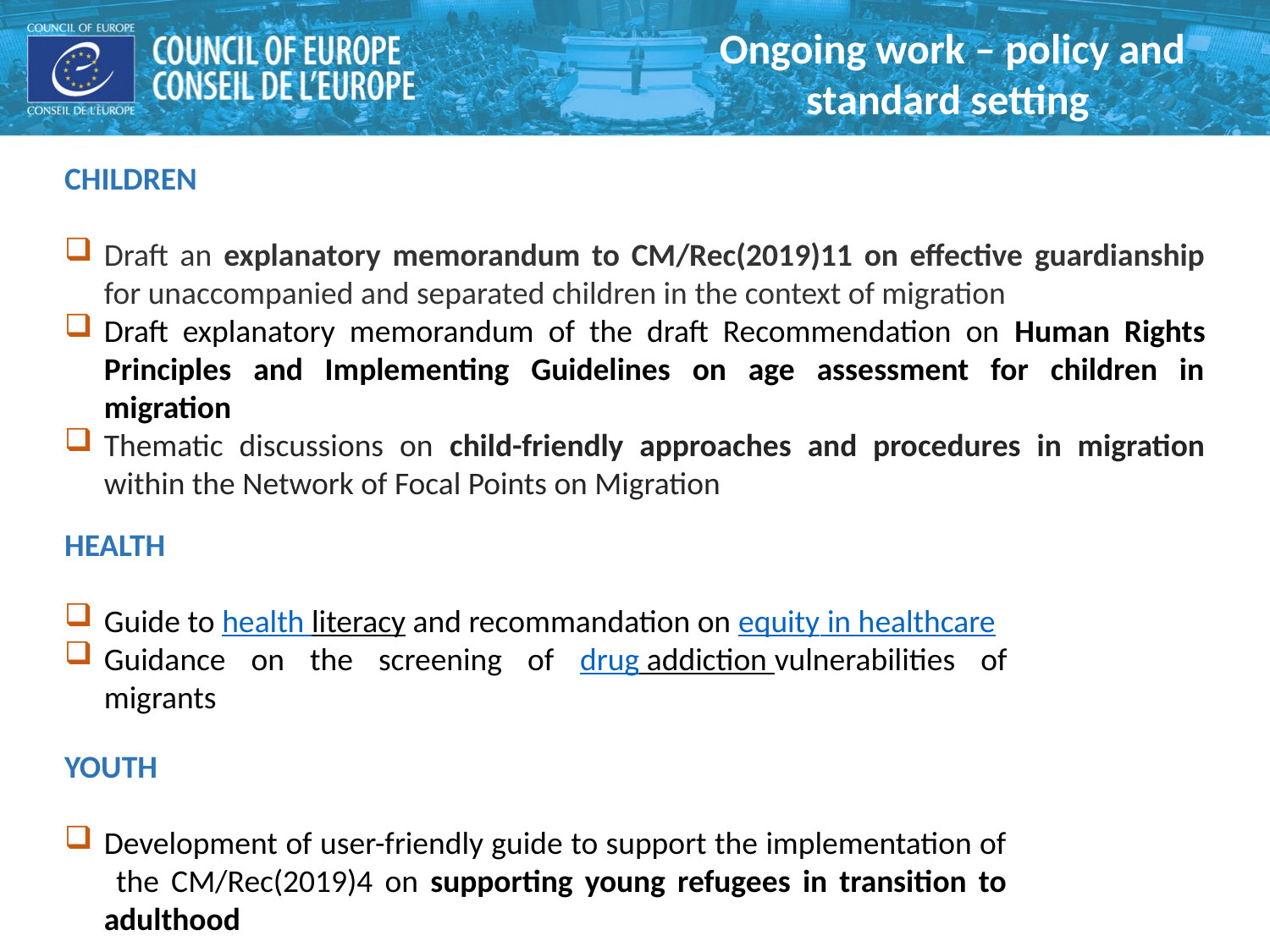

Ongoing work – policy and standard setting
CHILDREN

Draft an explanatory memorandum to CM/Rec(2019)11 on effective guardianship for unaccompanied and separated children in the context of migration
Draft explanatory memorandum of the draft Recommendation on Human Rights Principles and Implementing Guidelines on age assessment for children in migration
Thematic discussions on child-friendly approaches and procedures in migration within the Network of Focal Points on Migration
HEALTH

Guide to health literacy and recommandation on equity in healthcare
Guidance on the screening of drug addiction vulnerabilities of migrants
YOUTH

Development of user-friendly guide to support the implementation of  the CM/Rec(2019)4 on supporting young refugees in transition to adulthood